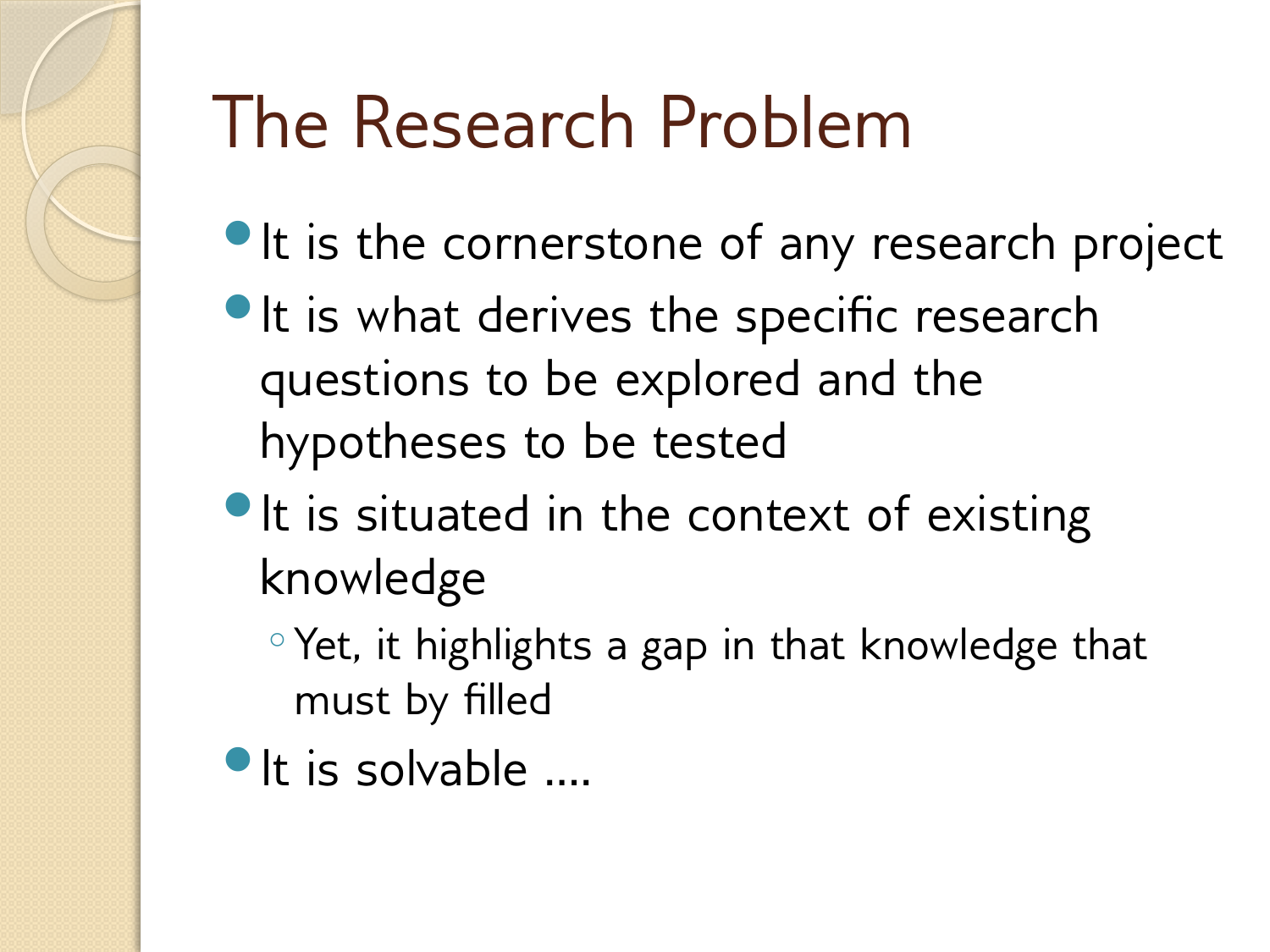

# The Research Problem
It is the cornerstone of any research project
It is what derives the specific research questions to be explored and the hypotheses to be tested
It is situated in the context of existing knowledge
Yet, it highlights a gap in that knowledge that must by filled
It is solvable ….